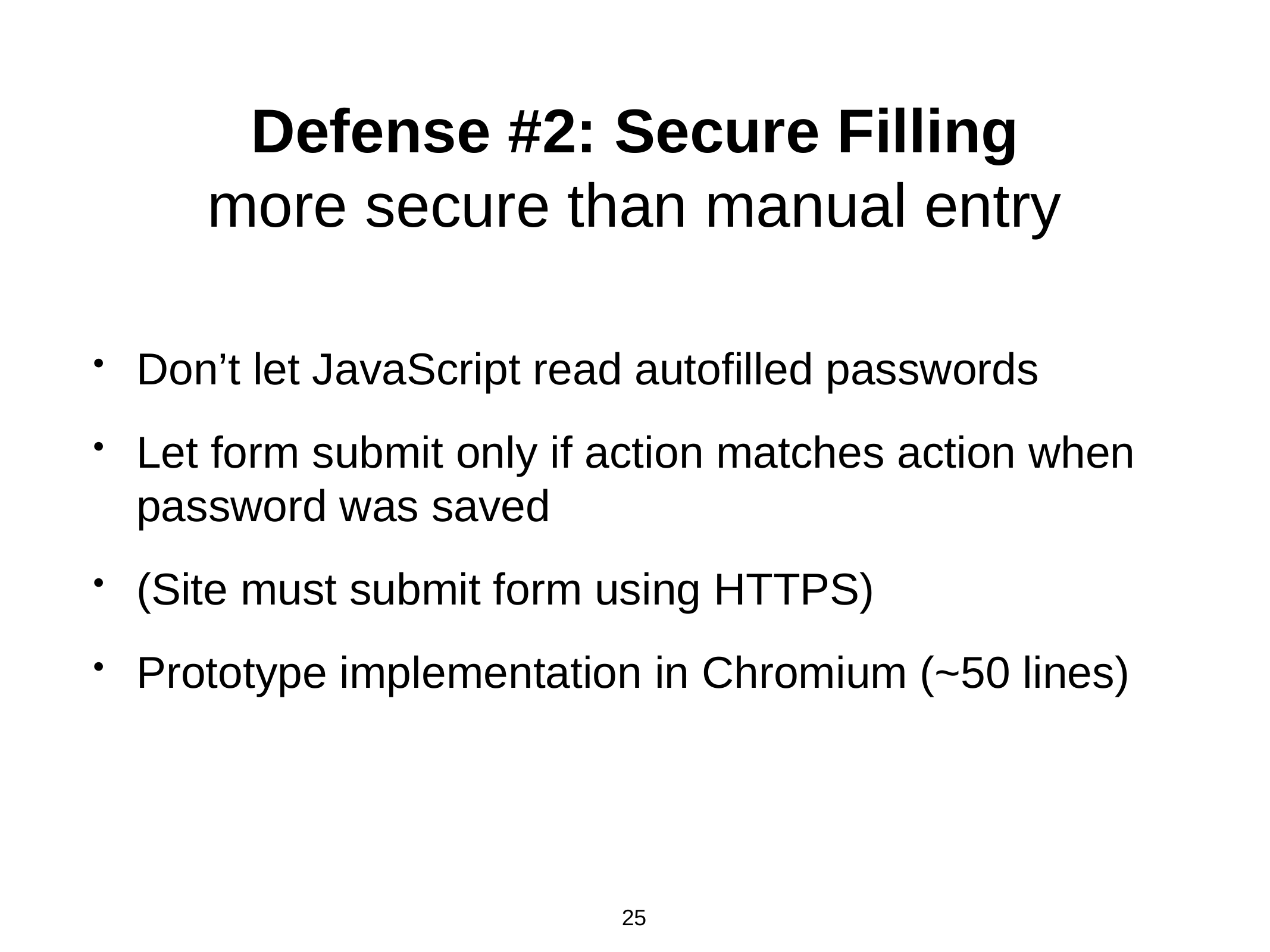

# Defense #2: Secure Filling more secure than manual entry
Don’t let JavaScript read autofilled passwords
Let form submit only if action matches action when password was saved
(Site must submit form using HTTPS)
Prototype implementation in Chromium (~50 lines)
25